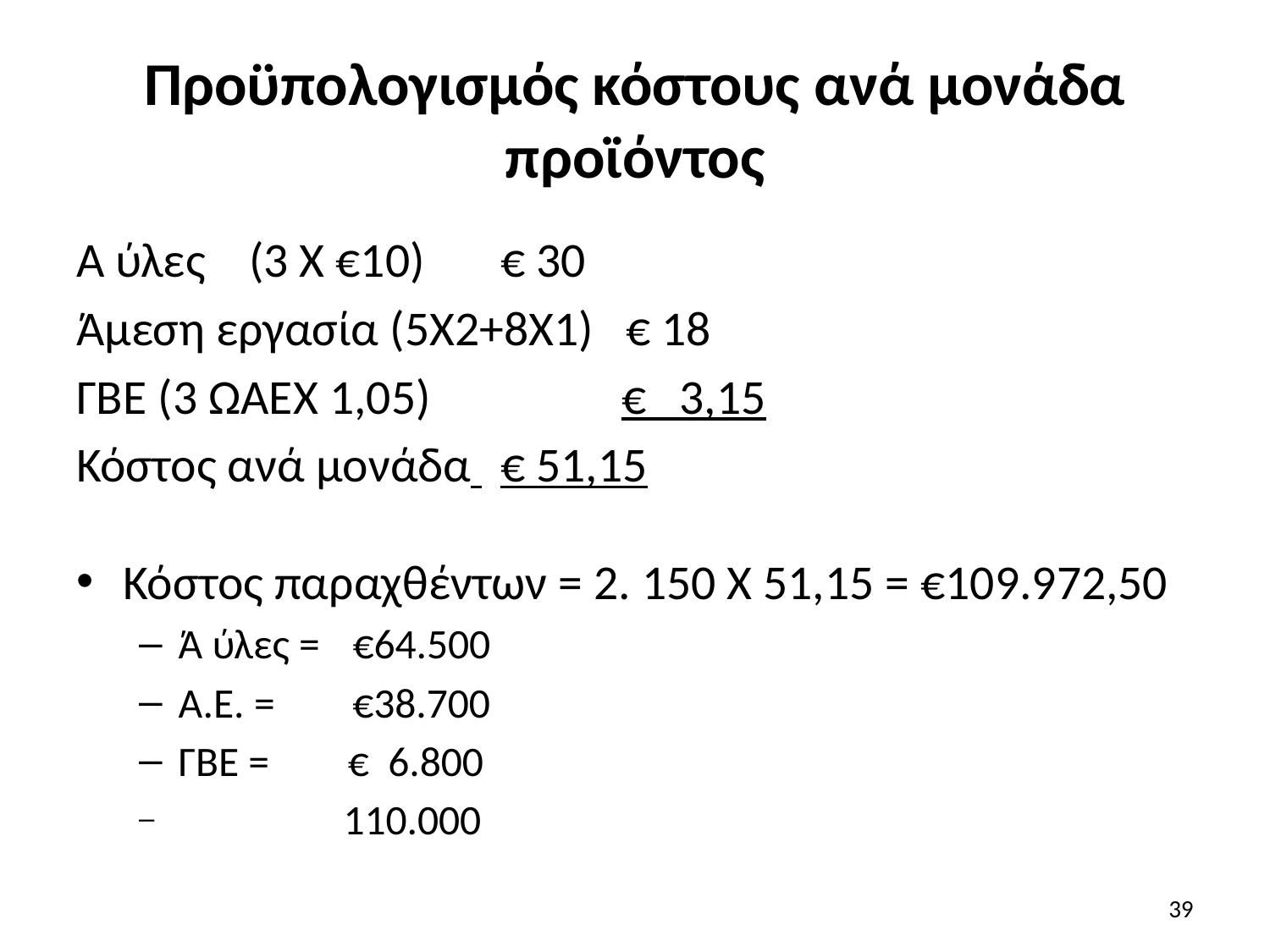

# Προϋπολογισμός κόστους ανά μονάδα προϊόντος
Α ύλες 	(3 Χ €10)		€ 30
Άμεση εργασία (5Χ2+8Χ1)	€ 18
ΓΒΕ (3 ΩΑΕΧ 1,05) 		           €   3,15
Κόστος ανά μονάδα 		€ 51,15

Κόστος παραχθέντων = 2. 150 Χ 51,15 = €109.972,50
Ά ύλες =   €64.500
Α.Ε. =       €38.700
ΓΒΕ =        €  6.800
                          110.000
39